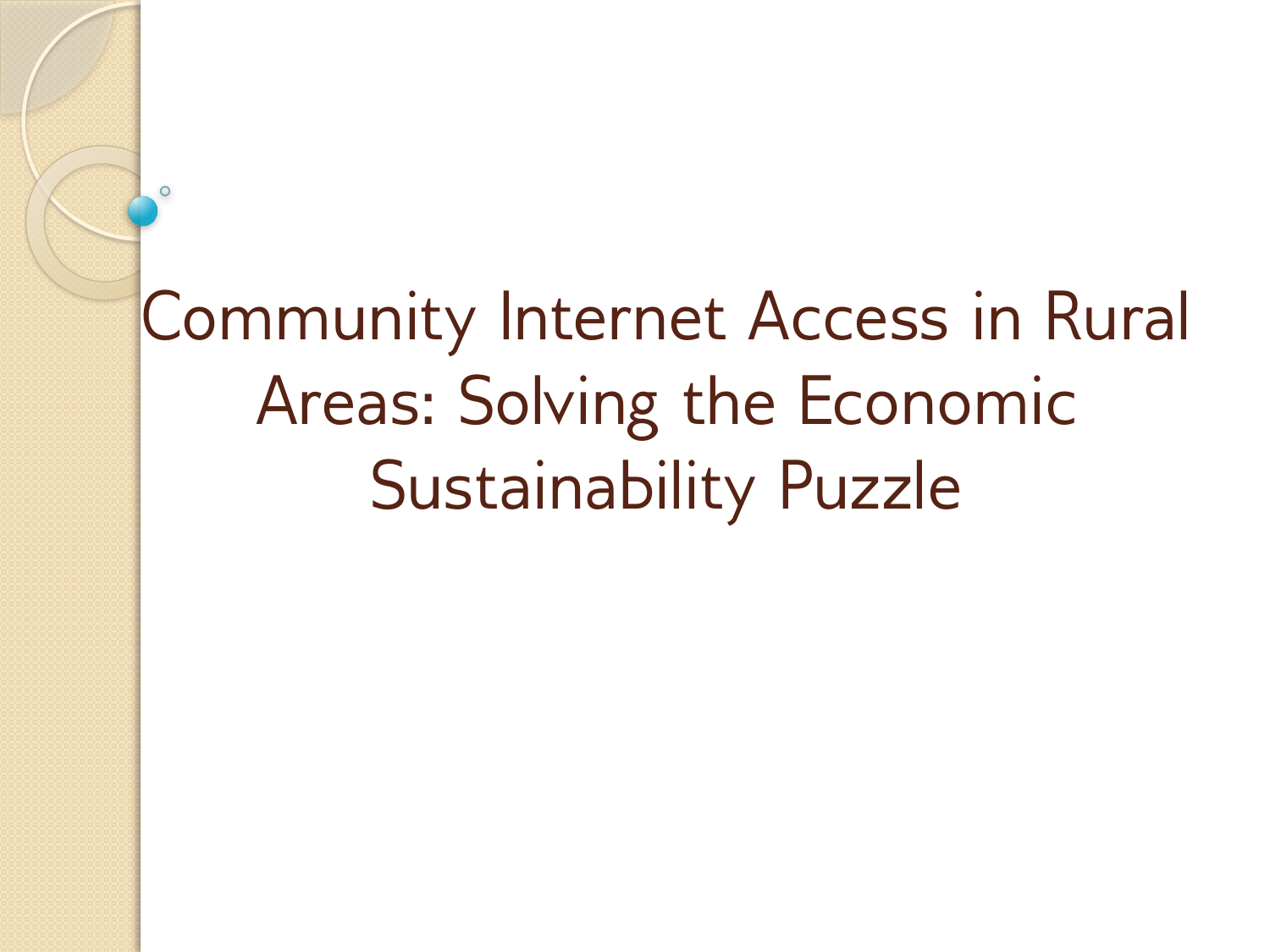

# Community Internet Access in Rural Areas: Solving the Economic Sustainability Puzzle